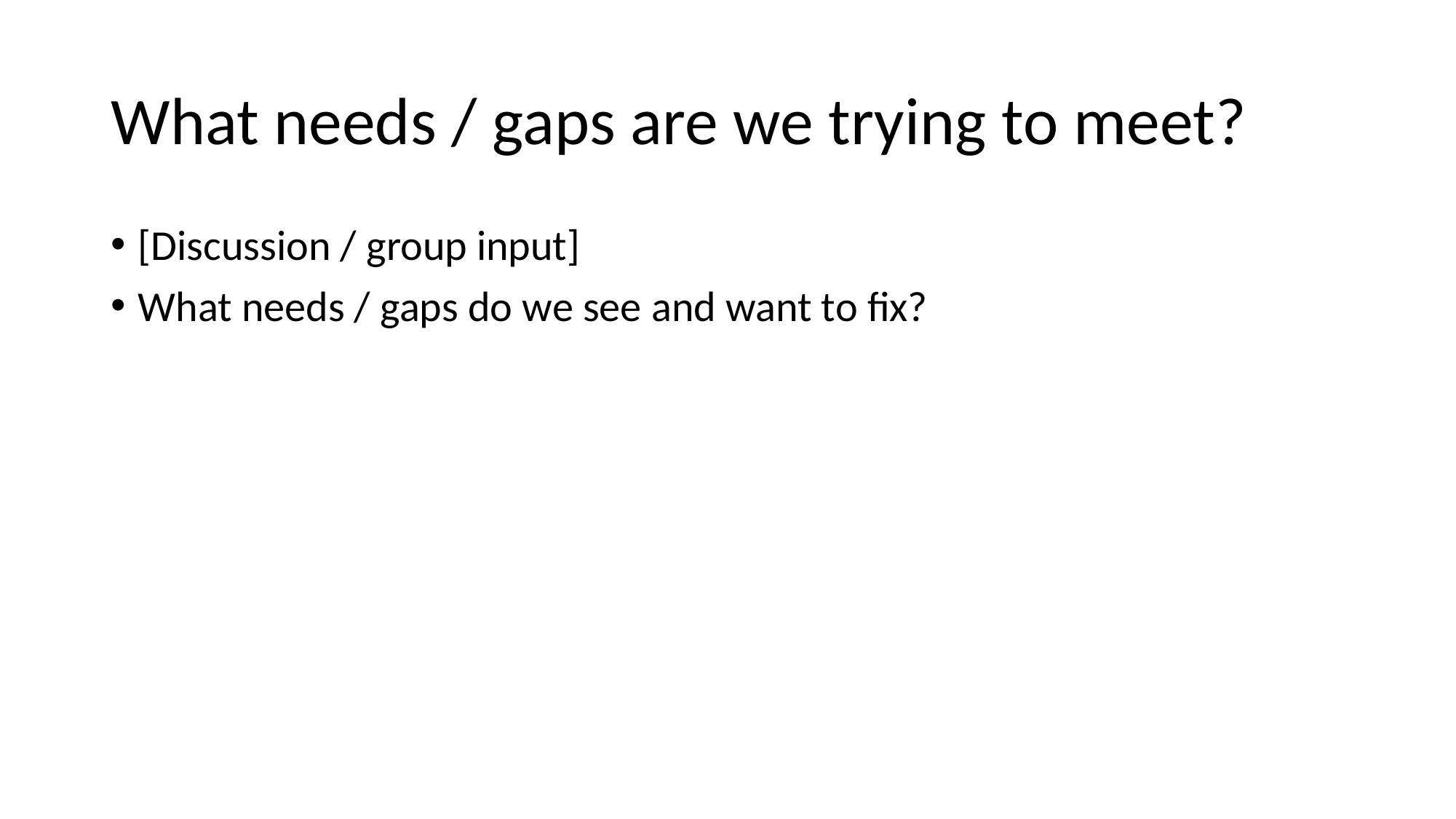

# What needs / gaps are we trying to meet?
[Discussion / group input]
What needs / gaps do we see and want to fix?